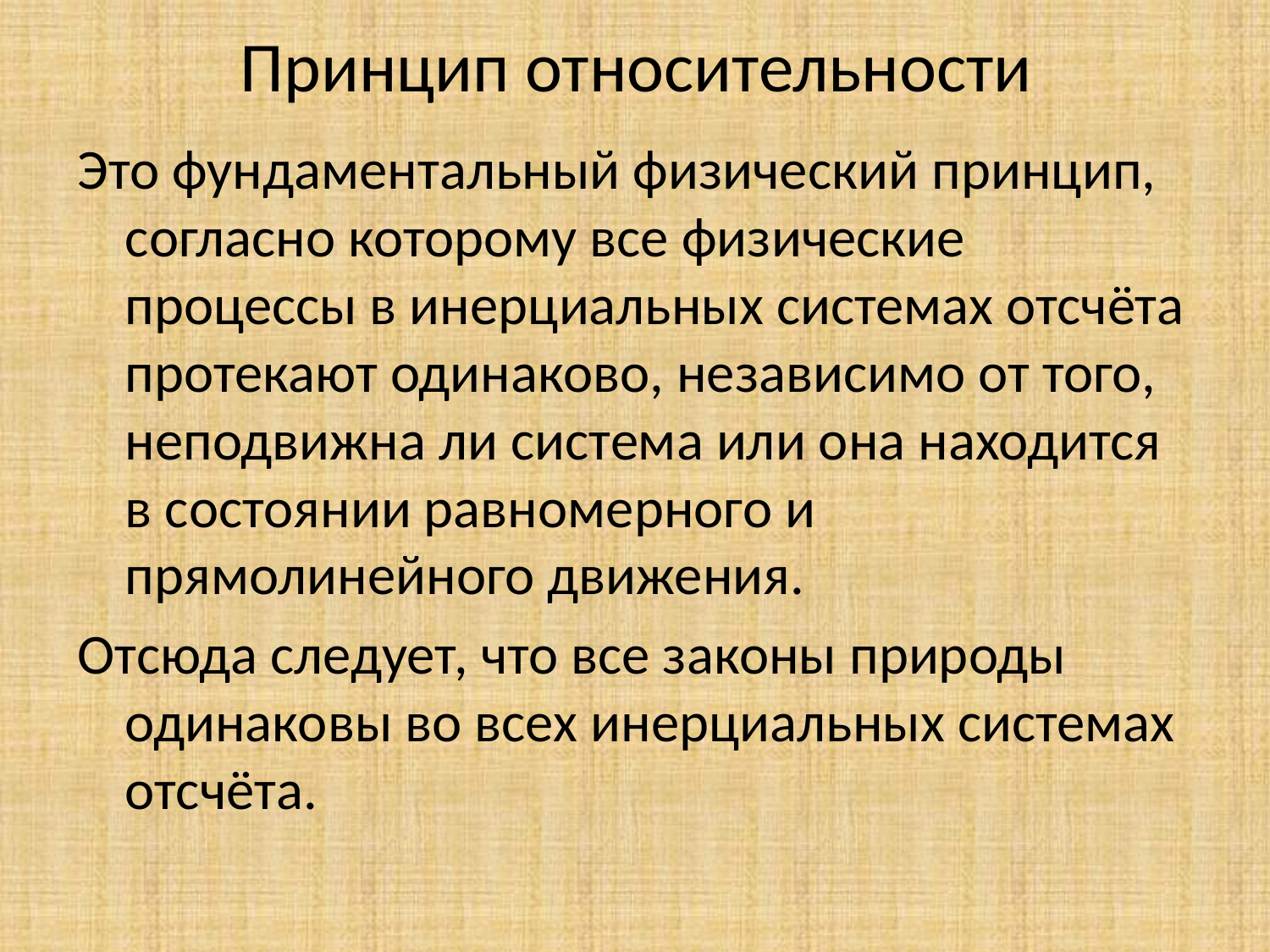

# Принцип относительности
Это фундаментальный физический принцип, согласно которому все физические процессы в инерциальных системах отсчёта протекают одинаково, независимо от того, неподвижна ли система или она находится в состоянии равномерного и прямолинейного движения.
Отсюда следует, что все законы природы одинаковы во всех инерциальных системах отсчёта.